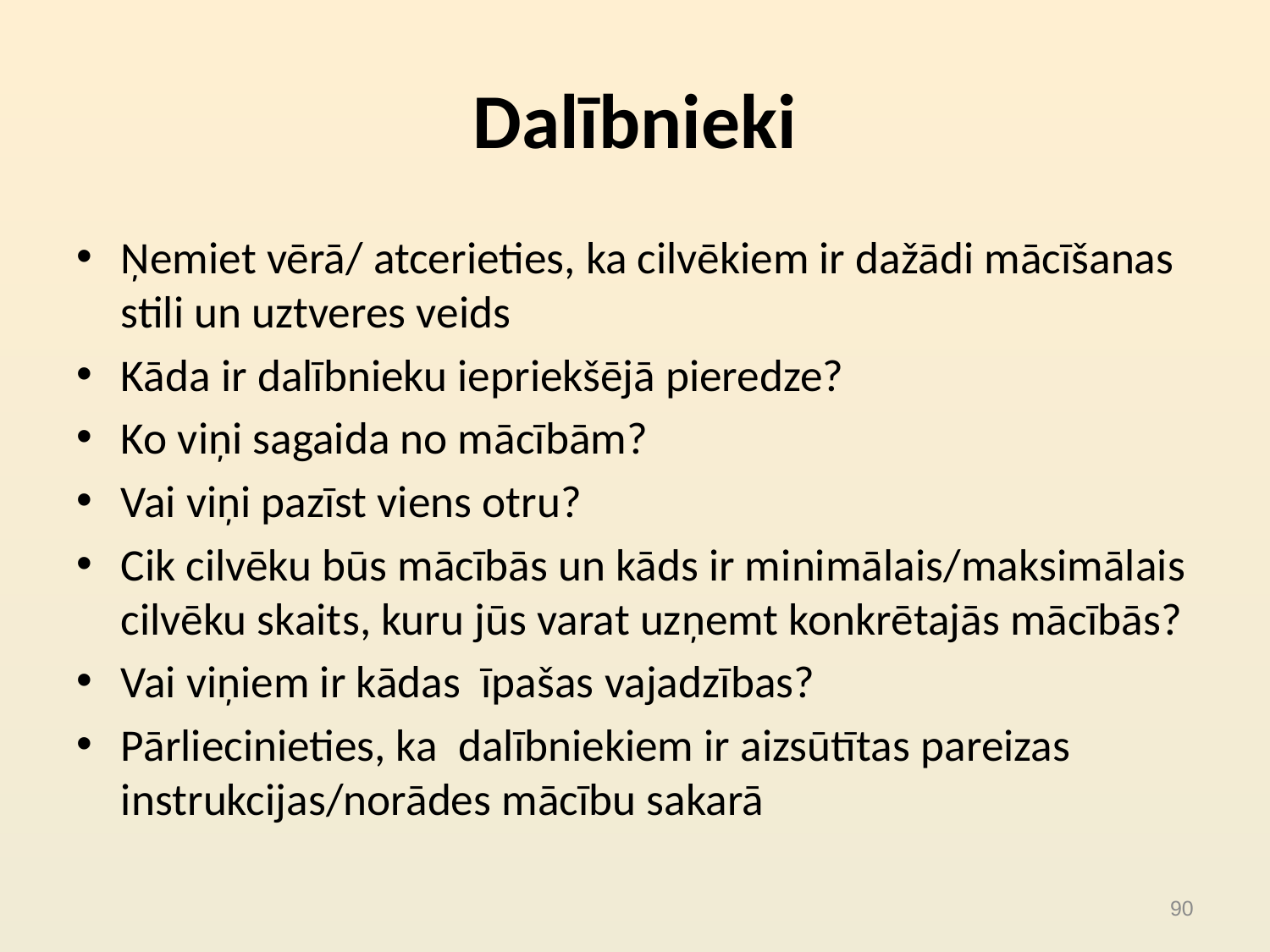

# Dalībnieki
Ņemiet vērā/ atcerieties, ka cilvēkiem ir dažādi mācīšanas stili un uztveres veids
Kāda ir dalībnieku iepriekšējā pieredze?
Ko viņi sagaida no mācībām?
Vai viņi pazīst viens otru?
Cik cilvēku būs mācībās un kāds ir minimālais/maksimālais cilvēku skaits, kuru jūs varat uzņemt konkrētajās mācībās?
Vai viņiem ir kādas  īpašas vajadzības?
Pārliecinieties, ka  dalībniekiem ir aizsūtītas pareizas instrukcijas/norādes mācību sakarā
90